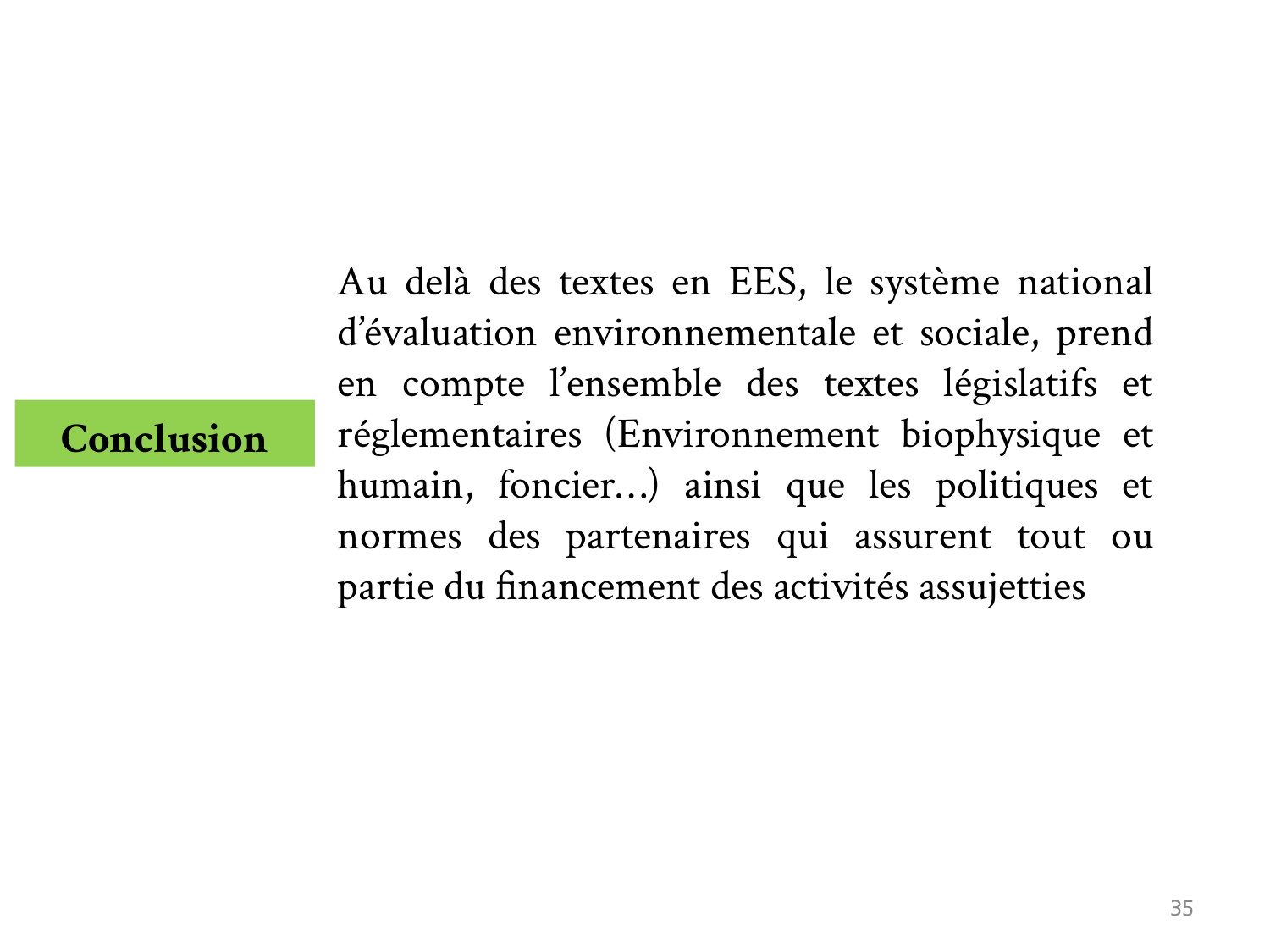

Au delà des textes en EES, le système national d’évaluation environnementale et sociale, prend en compte l’ensemble des textes législatifs et réglementaires (Environnement biophysique et humain, foncier…) ainsi que les politiques et normes des partenaires qui assurent tout ou partie du financement des activités assujetties

Conclusion
35